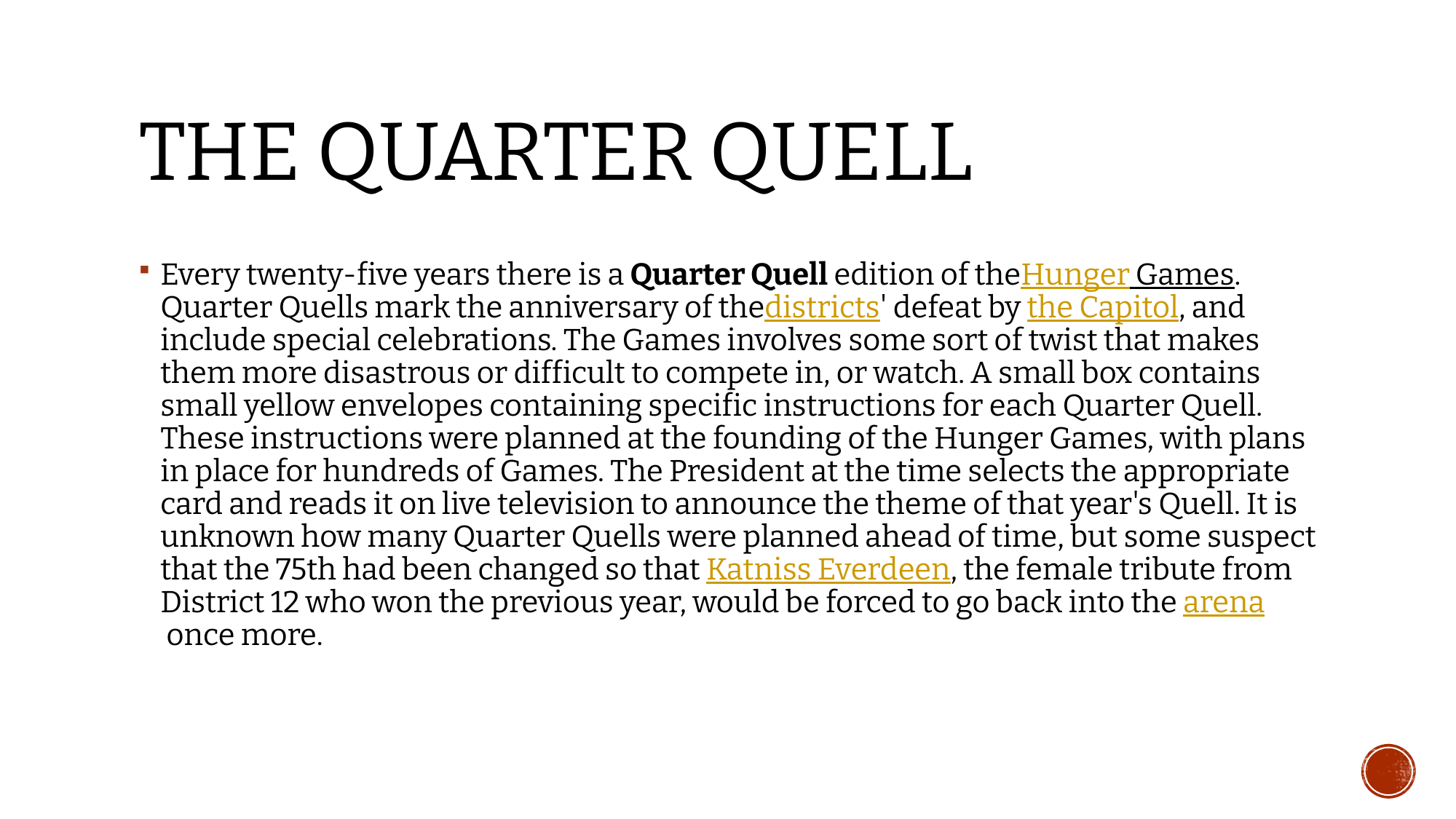

# The Quarter Quell
Every twenty-five years there is a Quarter Quell edition of theHunger Games. Quarter Quells mark the anniversary of thedistricts' defeat by the Capitol, and include special celebrations. The Games involves some sort of twist that makes them more disastrous or difficult to compete in, or watch. A small box contains small yellow envelopes containing specific instructions for each Quarter Quell. These instructions were planned at the founding of the Hunger Games, with plans in place for hundreds of Games. The President at the time selects the appropriate card and reads it on live television to announce the theme of that year's Quell. It is unknown how many Quarter Quells were planned ahead of time, but some suspect that the 75th had been changed so that Katniss Everdeen, the female tribute from District 12 who won the previous year, would be forced to go back into the arena once more.